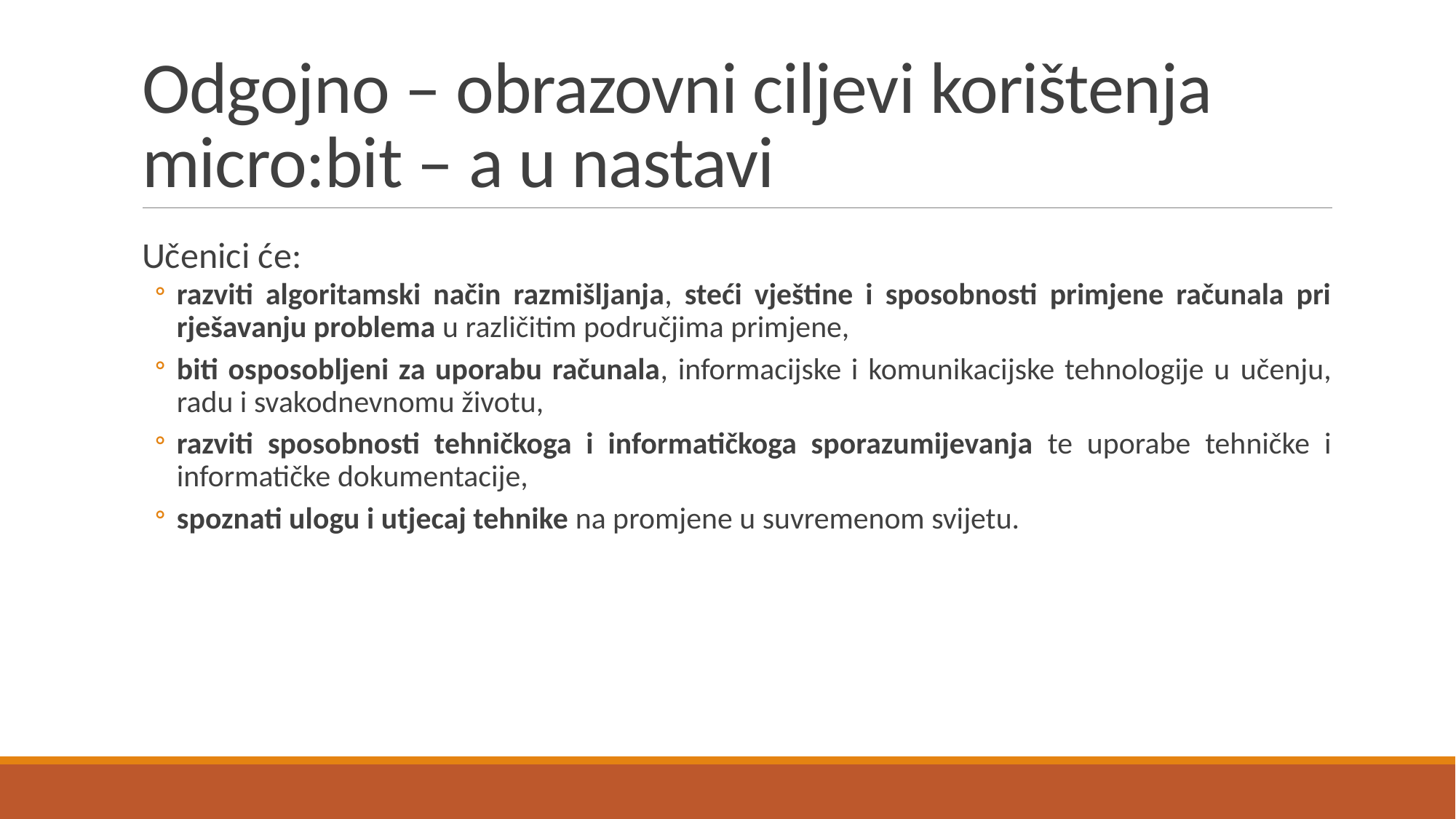

# Odgojno – obrazovni ciljevi korištenja micro:bit – a u nastavi
Učenici će:
razviti algoritamski način razmišljanja, steći vještine i sposobnosti primjene računala pri rješavanju problema u različitim područjima primjene,
biti osposobljeni za uporabu računala, informacijske i komunikacijske tehnologije u učenju, radu i svakodnevnomu životu,
razviti sposobnosti tehničkoga i informatičkoga sporazumijevanja te uporabe tehničke i informatičke dokumentacije,
spoznati ulogu i utjecaj tehnike na promjene u suvremenom svijetu.